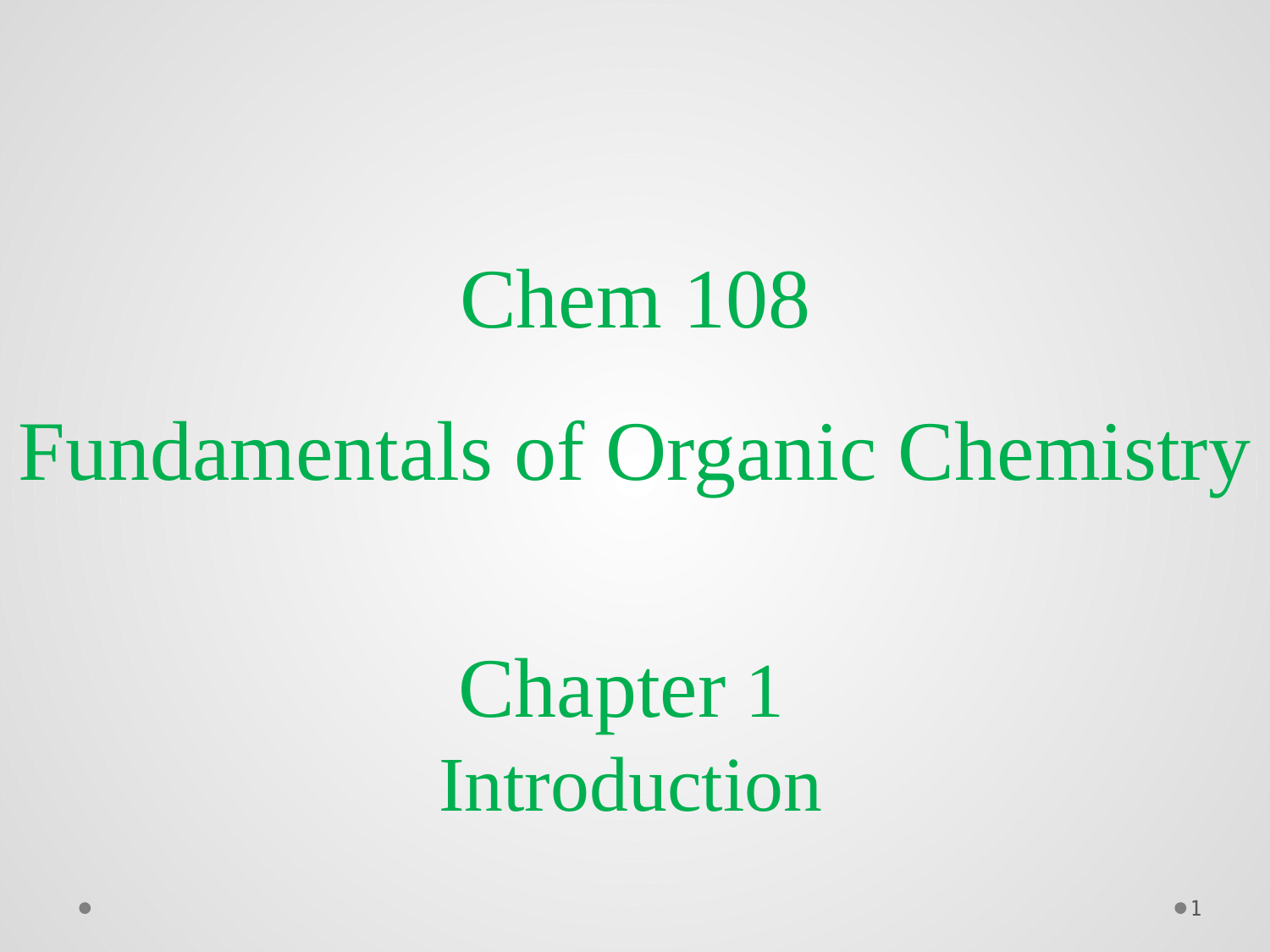

108 Chem
Fundamentals of Organic Chemistry
Chapter 1
Introduction
1